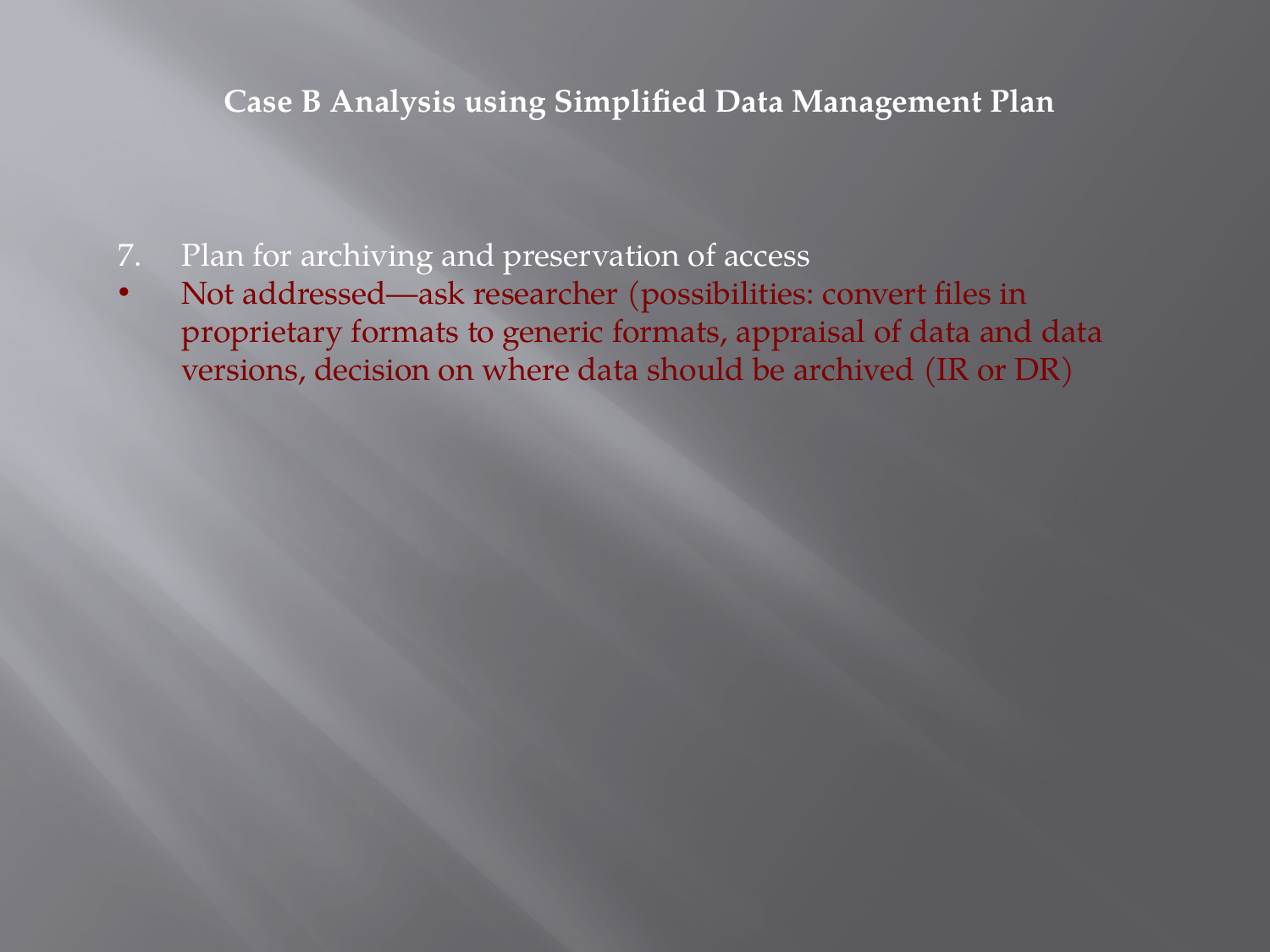

Case B Analysis using Simplified Data Management Plan

Plan for archiving and preservation of access
Not addressed—ask researcher (possibilities: convert files in proprietary formats to generic formats, appraisal of data and data versions, decision on where data should be archived (IR or DR)